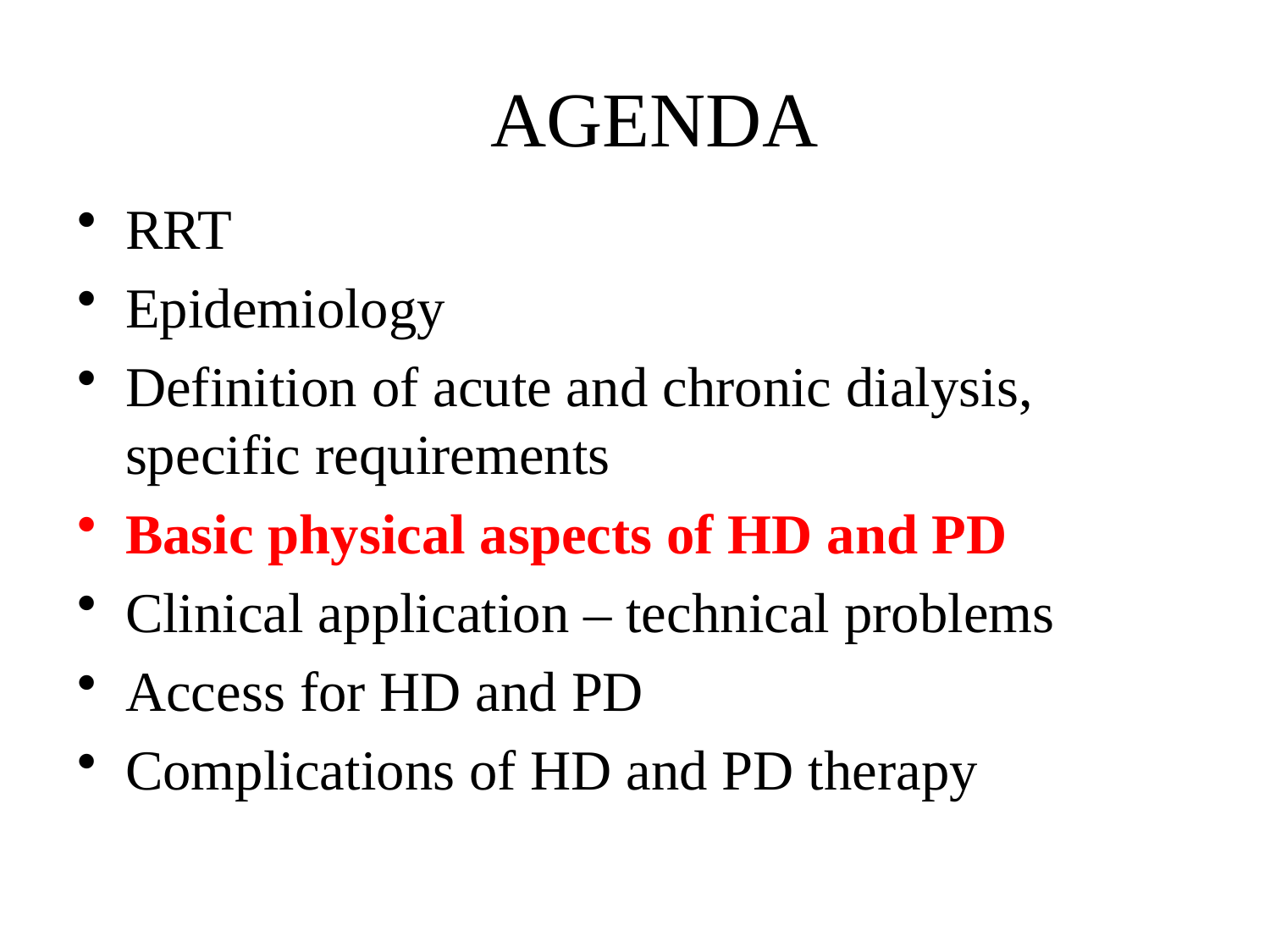

# AGENDA
RRT
Epidemiology
Definition of acute and chronic dialysis, specific requirements
Basic physical aspects of HD and PD
Clinical application – technical problems
Access for HD and PD
Complications of HD and PD therapy